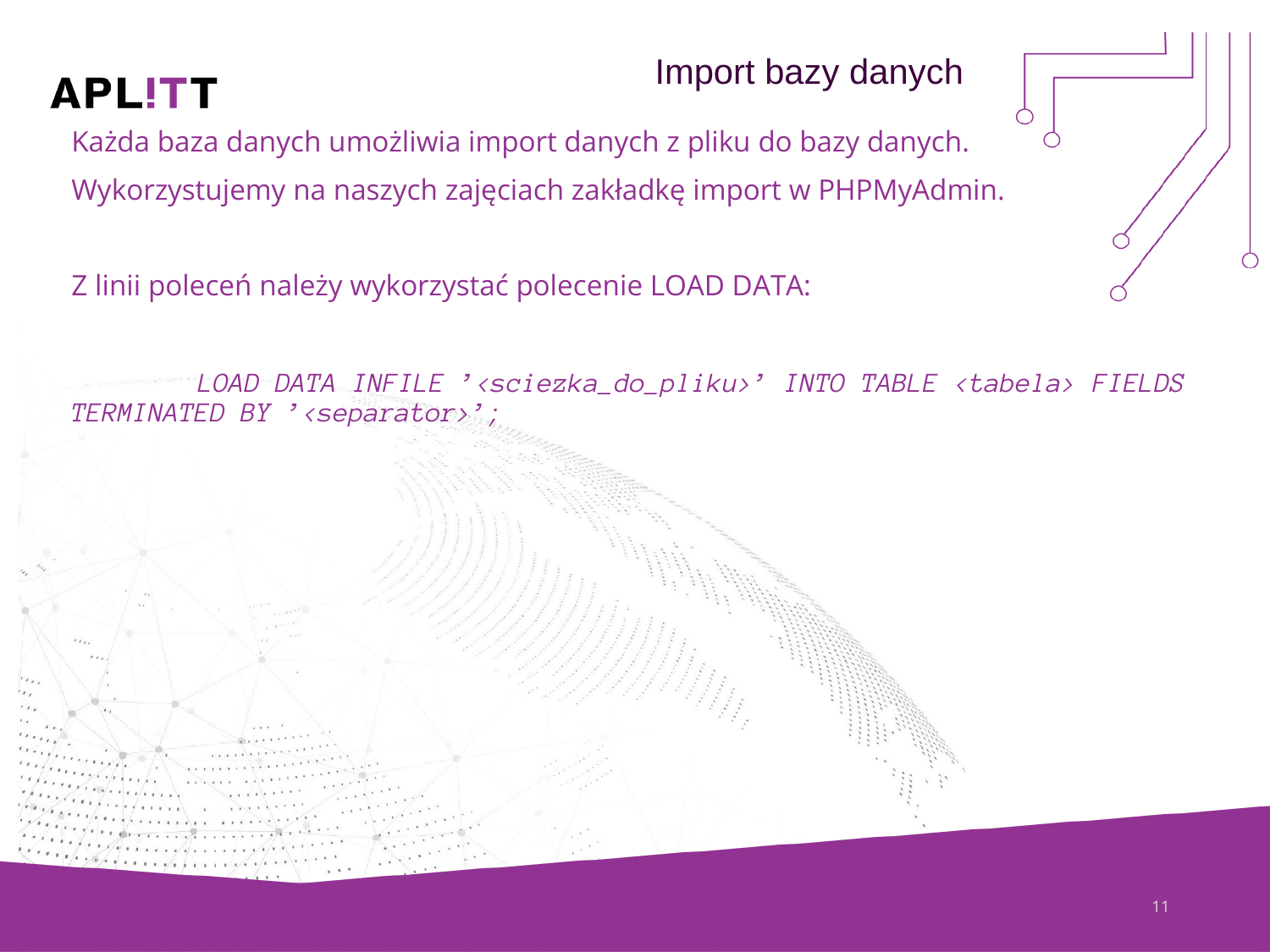

# Import bazy danych
Każda baza danych umożliwia import danych z pliku do bazy danych.
Wykorzystujemy na naszych zajęciach zakładkę import w PHPMyAdmin.

Z linii poleceń należy wykorzystać polecenie LOAD DATA:

	LOAD DATA INFILE ’<sciezka_do_pliku>’ INTO TABLE <tabela> FIELDS TERMINATED BY ’<separator>’;
11